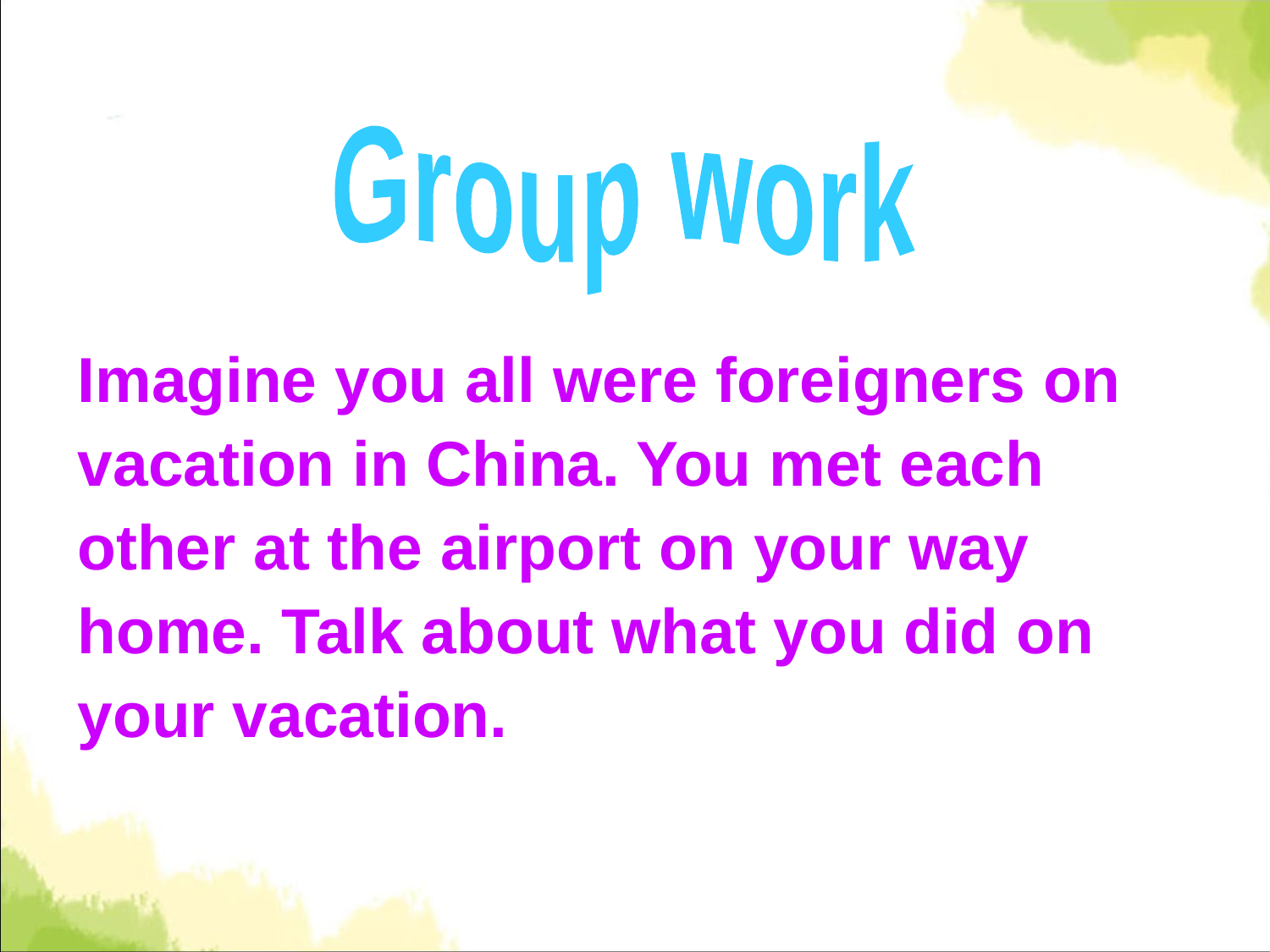

Group work
Imagine you all were foreigners on vacation in China. You met each other at the airport on your way home. Talk about what you did on your vacation.